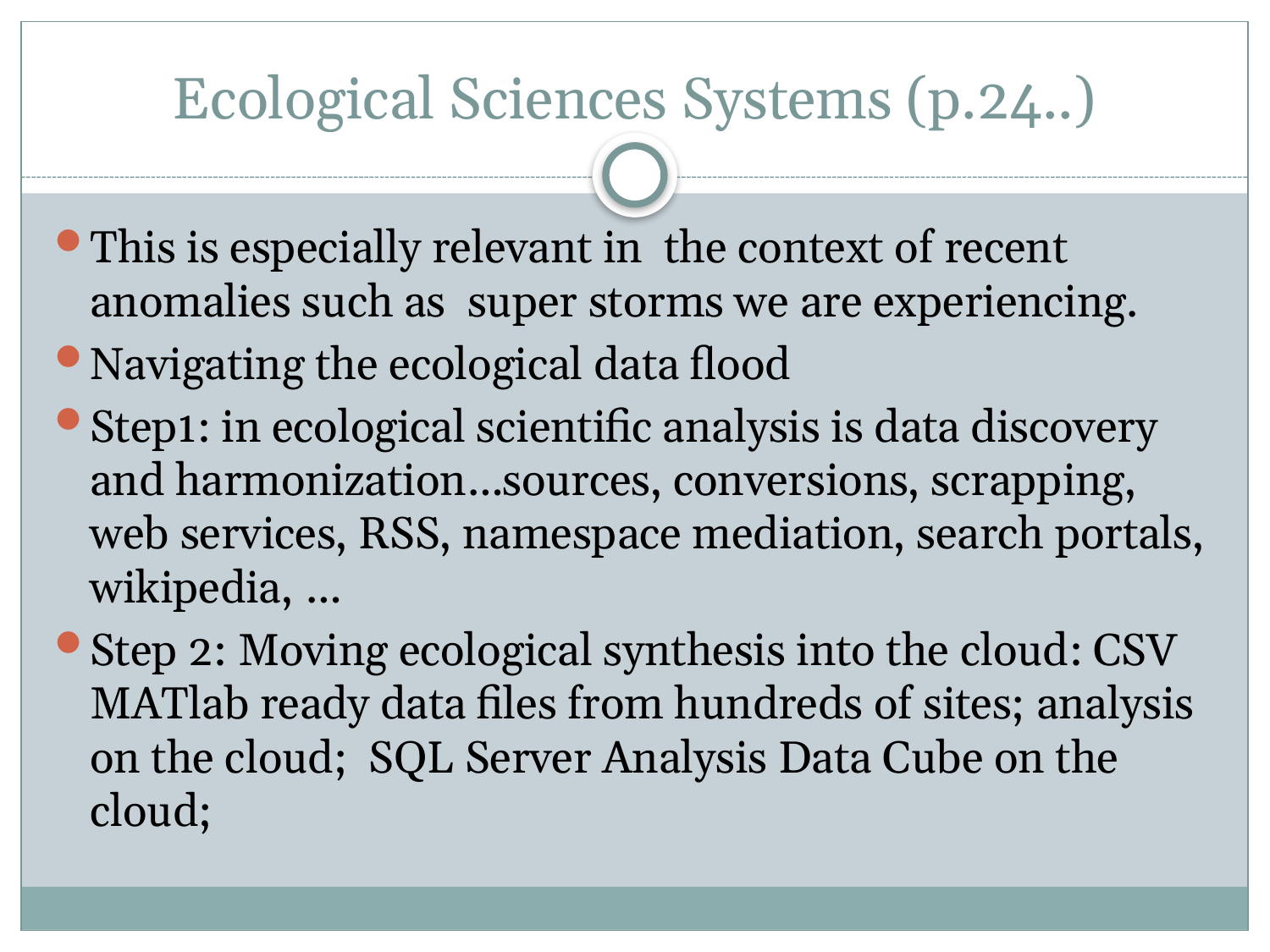

# Ecological Sciences Systems (p.24..)
This is especially relevant in  the context of recent anomalies such as  super storms we are experiencing.
Navigating the ecological data flood
Step1: in ecological scientific analysis is data discovery and harmonization…sources, conversions, scrapping, web services, RSS, namespace mediation, search portals, wikipedia, …
Step 2: Moving ecological synthesis into the cloud: CSV MATlab ready data files from hundreds of sites; analysis on the cloud;  SQL Server Analysis Data Cube on the cloud;